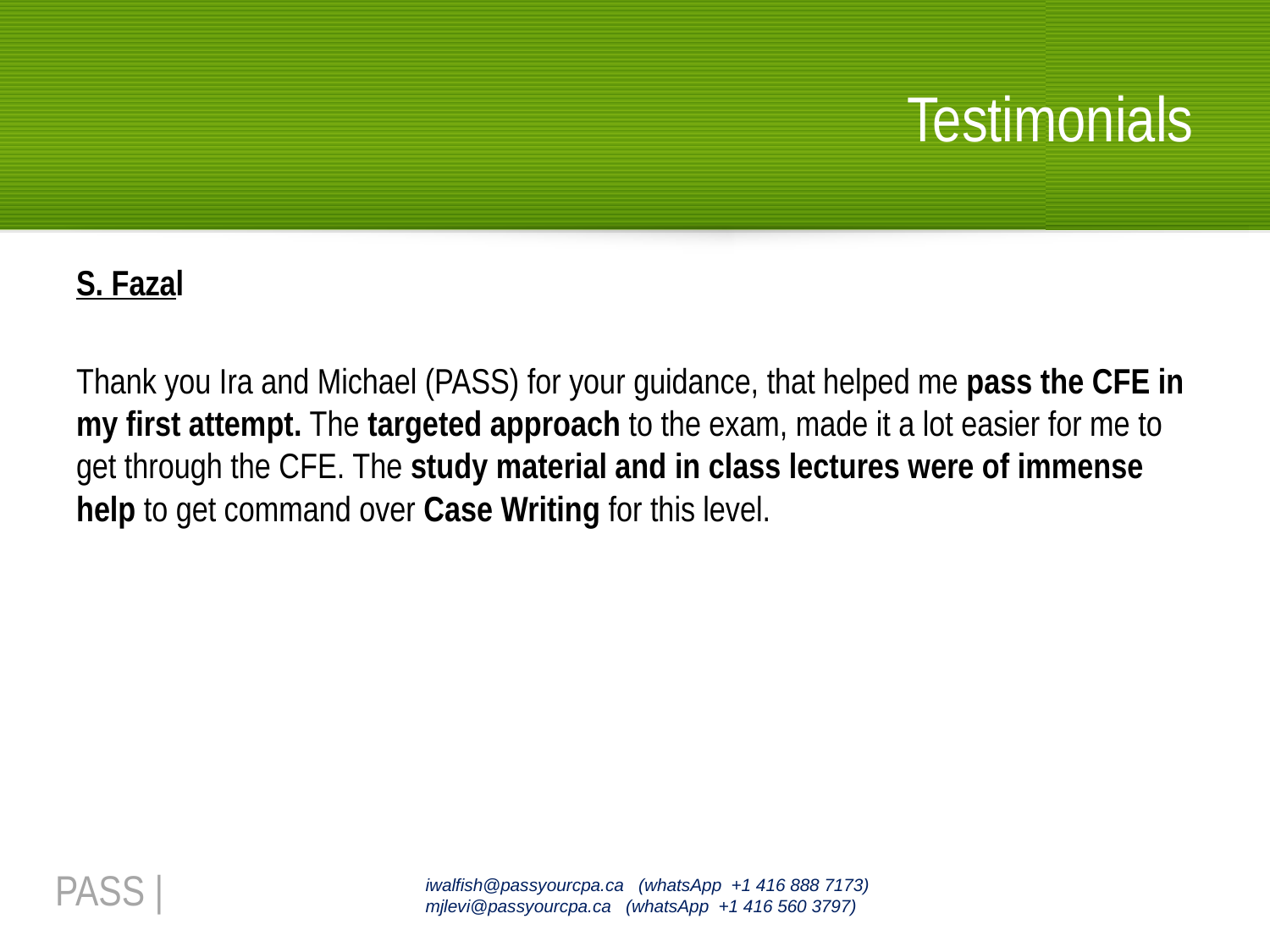

# Testimonials
S. Fazal

Thank you Ira and Michael (PASS) for your guidance, that helped me pass the CFE in my first attempt. The targeted approach to the exam, made it a lot easier for me to get through the CFE. The study material and in class lectures were of immense help to get command over Case Writing for this level.